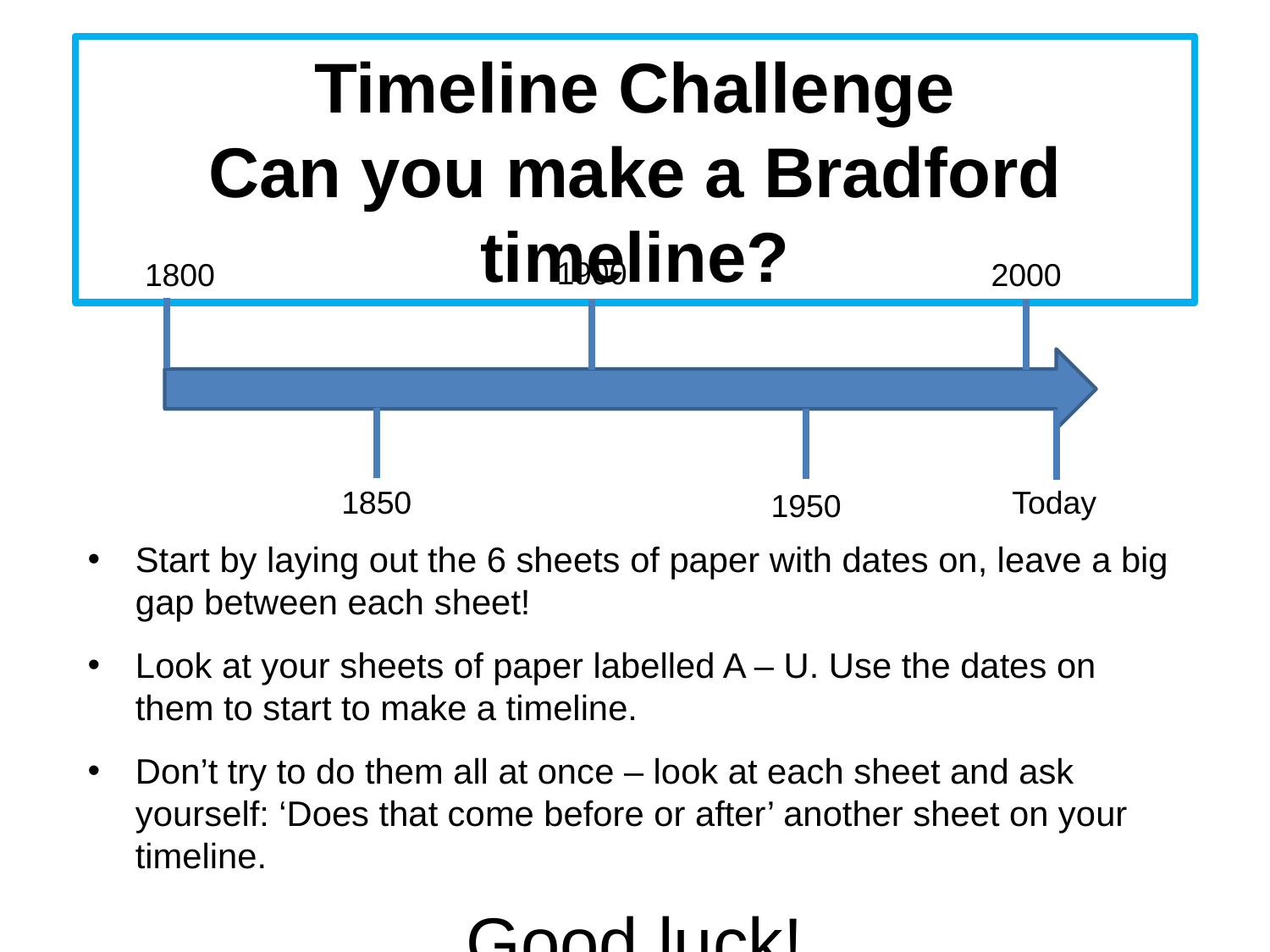

Timeline Challenge
Can you make a Bradford timeline?
1900
1800
2000

Today
1850
1950
Start by laying out the 6 sheets of paper with dates on, leave a big gap between each sheet!

Look at your sheets of paper labelled A – U. Use the dates on them to start to make a timeline.

Don’t try to do them all at once – look at each sheet and ask yourself: ‘Does that come before or after’ another sheet on your timeline.

Good luck!